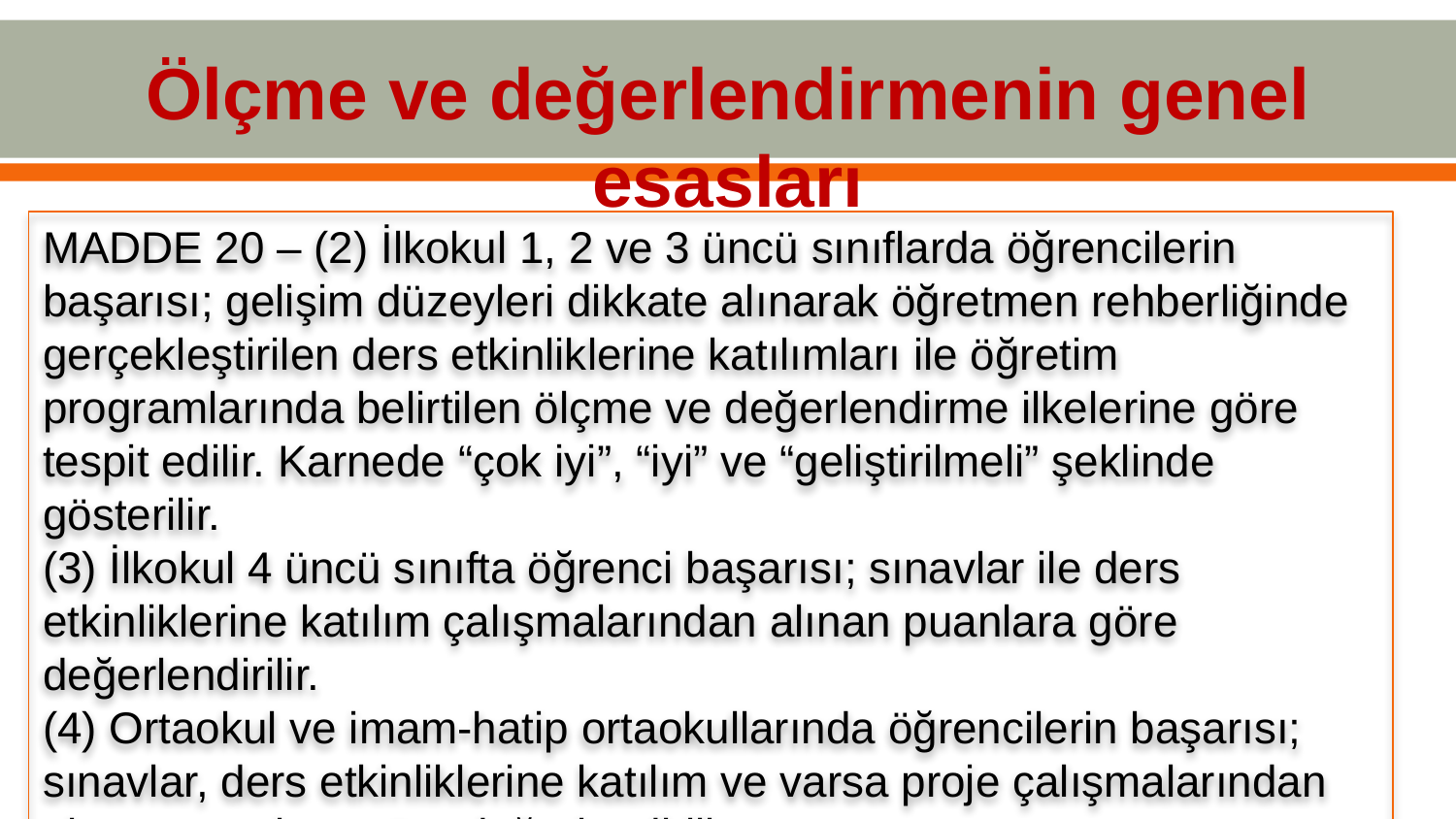

Ölçme ve değerlendirmenin genel esasları
MADDE 20 – (2) İlkokul 1, 2 ve 3 üncü sınıflarda öğrencilerin başarısı; gelişim düzeyleri dikkate alınarak öğretmen rehberliğinde gerçekleştirilen ders etkinliklerine katılımları ile öğretim programlarında belirtilen ölçme ve değerlendirme ilkelerine göre tespit edilir. Karnede “çok iyi”, “iyi” ve “geliştirilmeli” şeklinde gösterilir.
(3) İlkokul 4 üncü sınıfta öğrenci başarısı; sınavlar ile ders etkinliklerine katılım çalışmalarından alınan puanlara göre değerlendirilir.
(4) Ortaokul ve imam-hatip ortaokullarında öğrencilerin başarısı; sınavlar, ders etkinliklerine katılım ve varsa proje çalışmalarından alınan puanlara göre değerlendirilir.